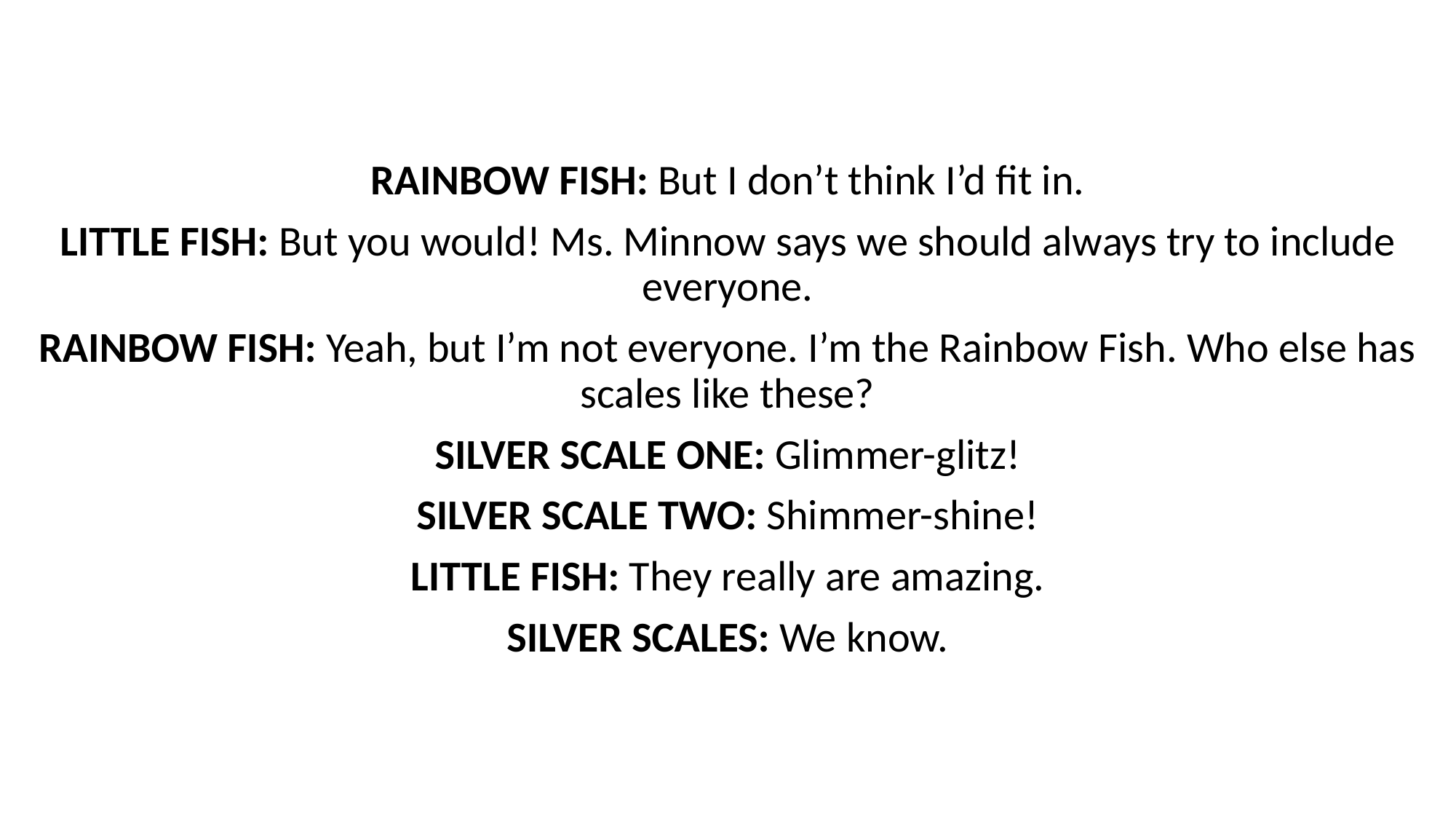

RAINBOW FISH: But I don’t think I’d fit in.
LITTLE FISH: But you would! Ms. Minnow says we should always try to include everyone.
RAINBOW FISH: Yeah, but I’m not everyone. I’m the Rainbow Fish. Who else has scales like these?
SILVER SCALE ONE: Glimmer-glitz!
SILVER SCALE TWO: Shimmer-shine!
LITTLE FISH: They really are amazing.
SILVER SCALES: We know.